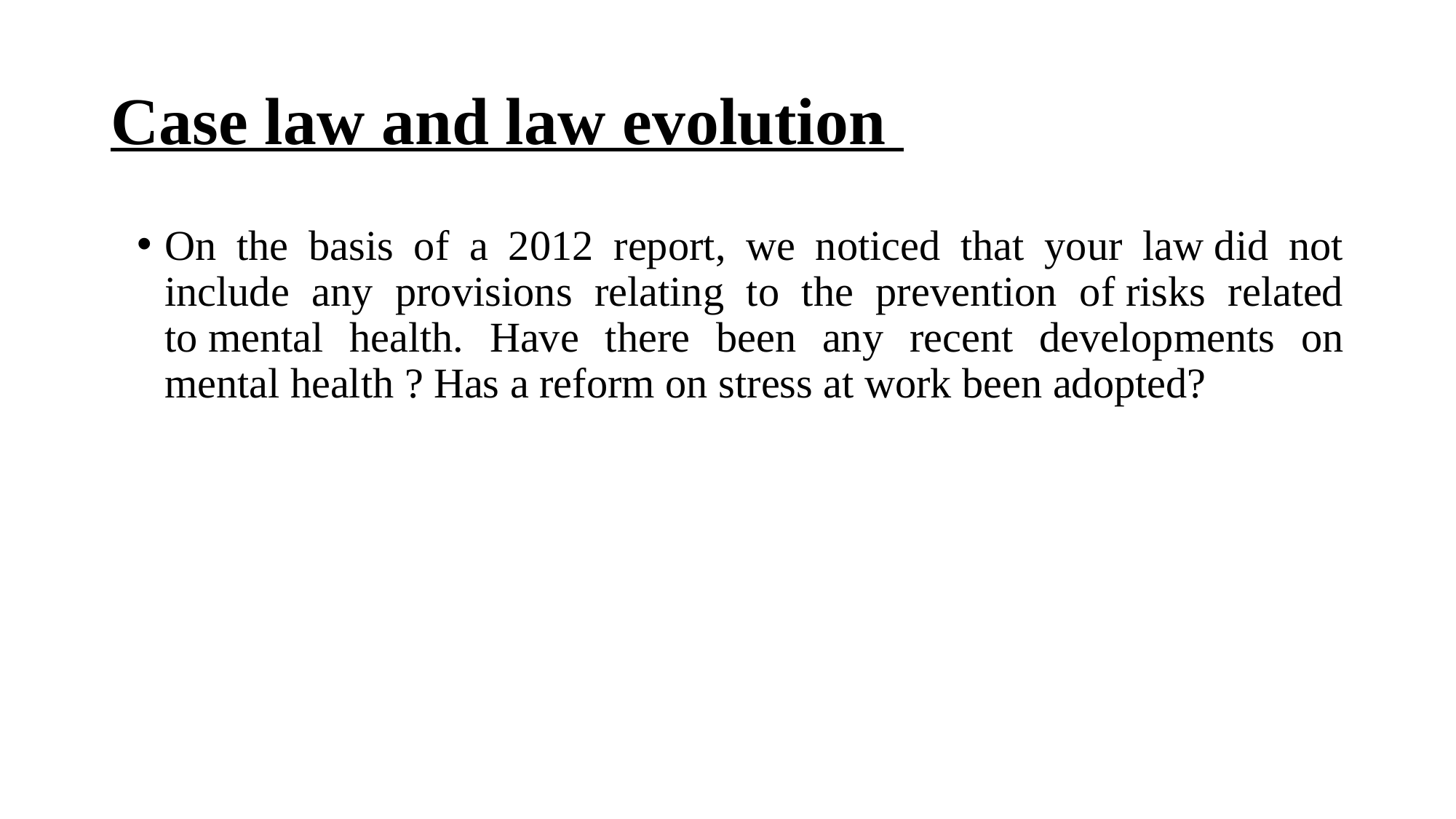

# Case law and law evolution
On the basis of a 2012 report, we noticed that your law did not include any provisions relating to the prevention of risks related to mental health. Have there been any recent developments on mental health ? Has a reform on stress at work been adopted?